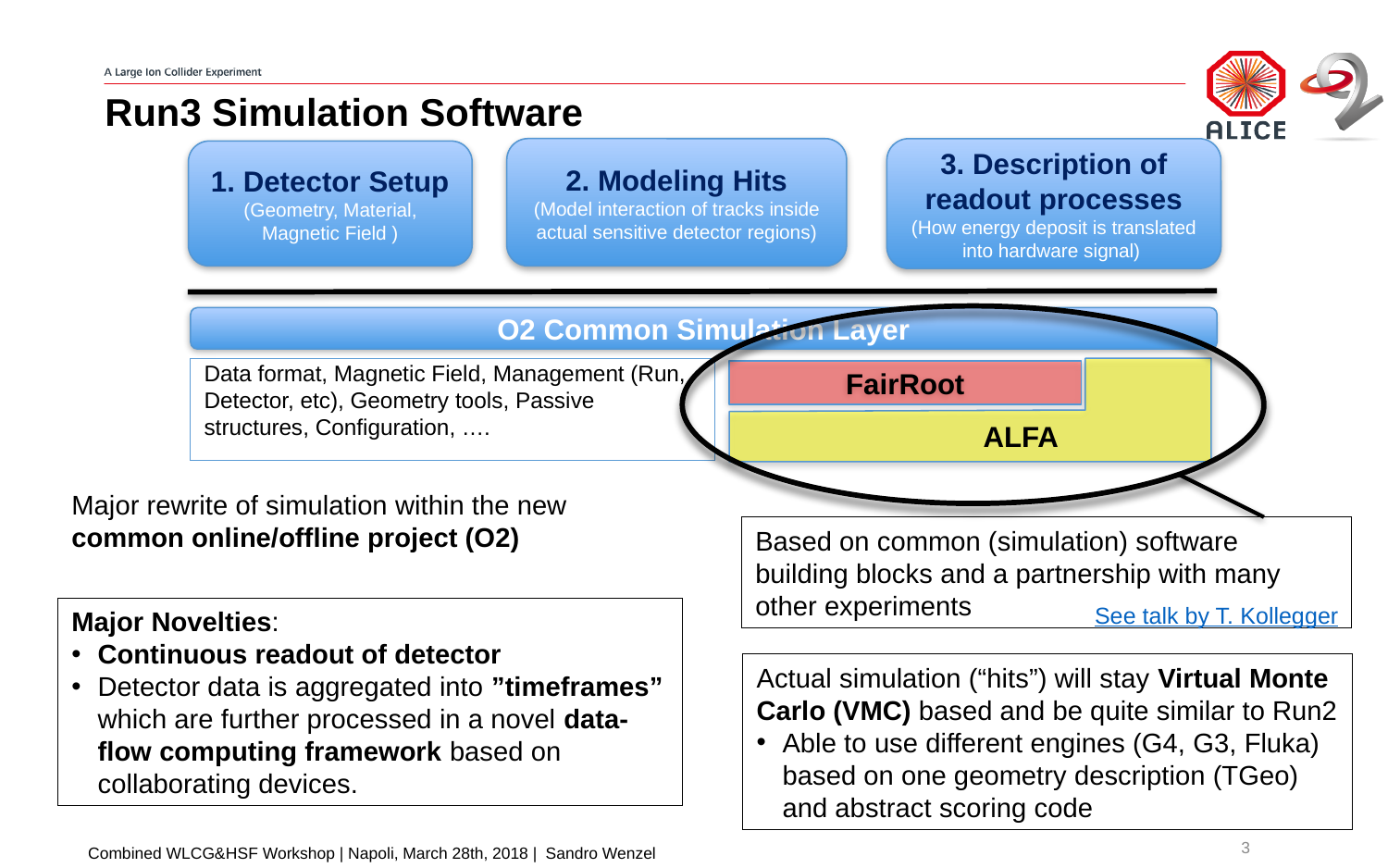

# Run3 Simulation Software
2. Modeling Hits
(Model interaction of tracks inside actual sensitive detector regions)
3. Description of readout processes
(How energy deposit is translated into hardware signal)
1. Detector Setup (Geometry, Material, Magnetic Field )

O2 Common Simulation Layer

Data format, Magnetic Field, Management (Run, Detector, etc), Geometry tools, Passive structures, Configuration, ….
FairRoot
ALFA
Major rewrite of simulation within the new common online/offline project (O2)
Based on common (simulation) software building blocks and a partnership with many other experiments
See talk by T. Kollegger
Major Novelties:
Continuous readout of detector
Detector data is aggregated into ”timeframes” which are further processed in a novel data-flow computing framework based on collaborating devices.
Actual simulation (“hits”) will stay Virtual Monte Carlo (VMC) based and be quite similar to Run2
Able to use different engines (G4, G3, Fluka) based on one geometry description (TGeo) and abstract scoring code
3